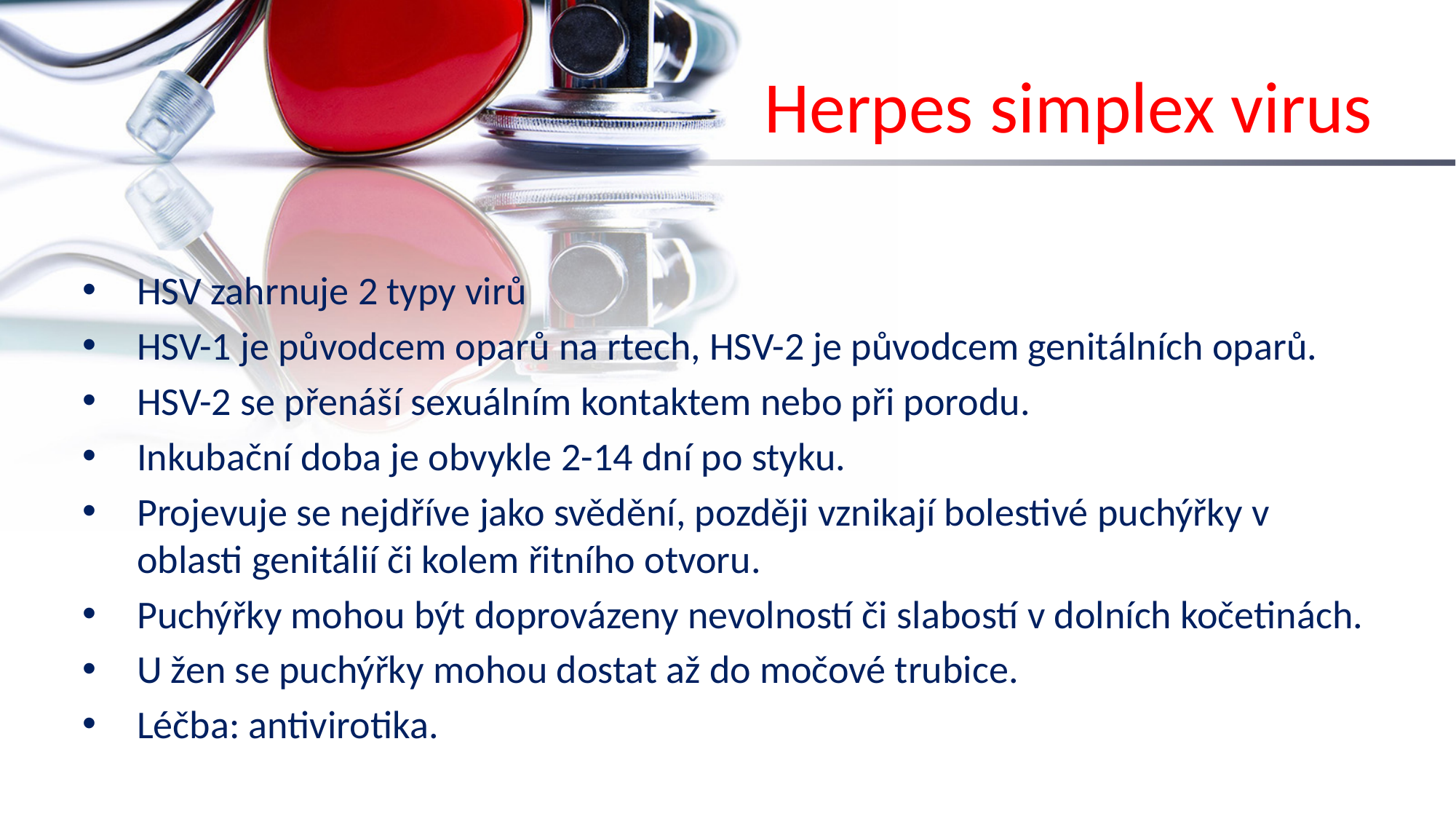

# Herpes simplex virus
HSV zahrnuje 2 typy virů
HSV-1 je původcem oparů na rtech, HSV-2 je původcem genitálních oparů.
HSV-2 se přenáší sexuálním kontaktem nebo při porodu.
Inkubační doba je obvykle 2-14 dní po styku.
Projevuje se nejdříve jako svědění, později vznikají bolestivé puchýřky v oblasti genitálií či kolem řitního otvoru.
Puchýřky mohou být doprovázeny nevolností či slabostí v dolních kočetinách.
U žen se puchýřky mohou dostat až do močové trubice.
Léčba: antivirotika.